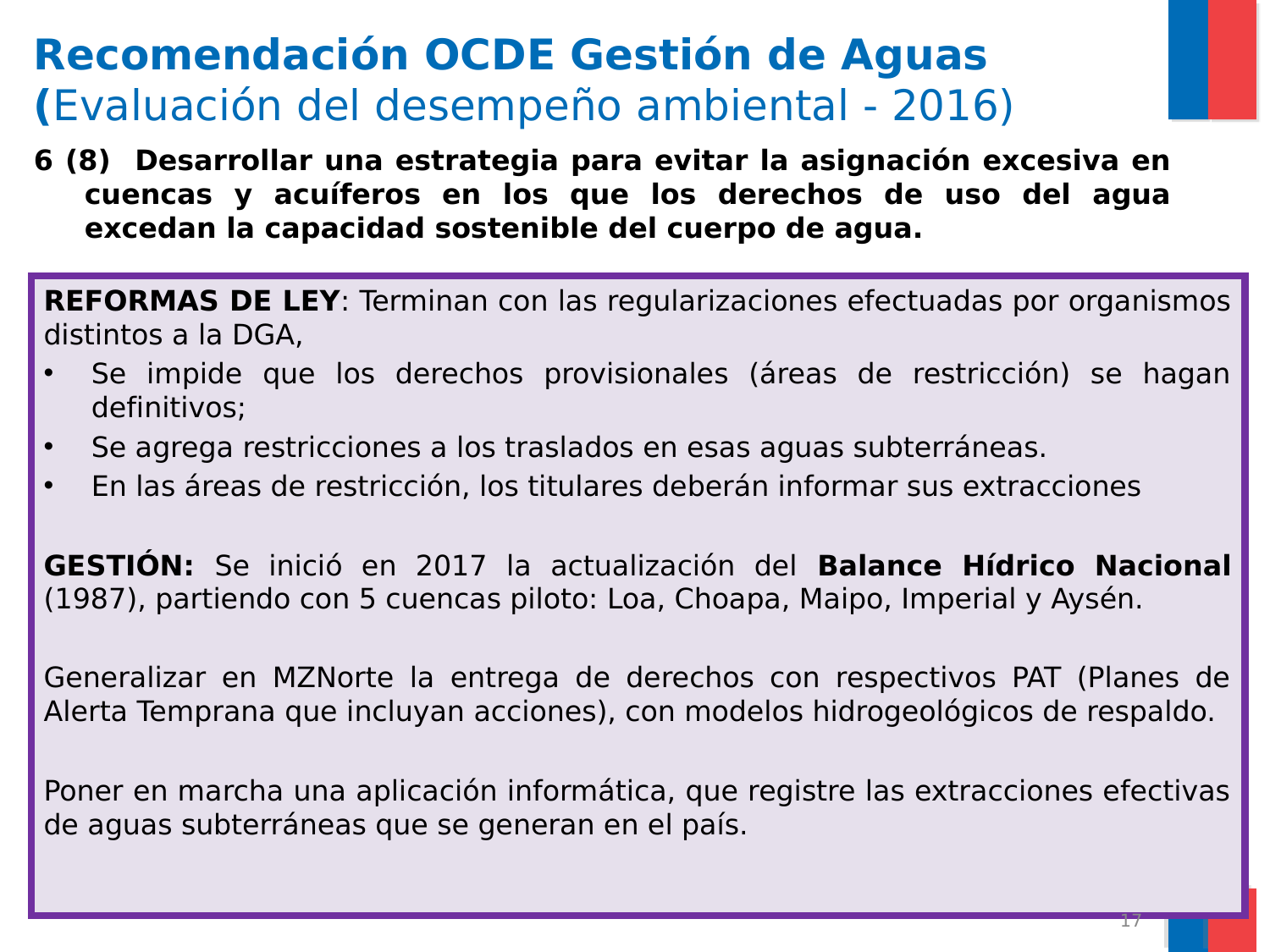

Recomendación OCDE Gestión de Aguas
(Evaluación del desempeño ambiental - 2016)
6 (8)  Desarrollar una estrategia para evitar la asignación excesiva en cuencas y acuíferos en los que los derechos de uso del agua excedan la capacidad sostenible del cuerpo de agua.
REFORMAS DE LEY: Terminan con las regularizaciones efectuadas por organismos distintos a la DGA,
Se impide que los derechos provisionales (áreas de restricción) se hagan definitivos;
Se agrega restricciones a los traslados en esas aguas subterráneas.
En las áreas de restricción, los titulares deberán informar sus extracciones

GESTIÓN: Se inició en 2017 la actualización del Balance Hídrico Nacional (1987), partiendo con 5 cuencas piloto: Loa, Choapa, Maipo, Imperial y Aysén.

Generalizar en MZNorte la entrega de derechos con respectivos PAT (Planes de Alerta Temprana que incluyan acciones), con modelos hidrogeológicos de respaldo.

Poner en marcha una aplicación informática, que registre las extracciones efectivas de aguas subterráneas que se generan en el país.

17